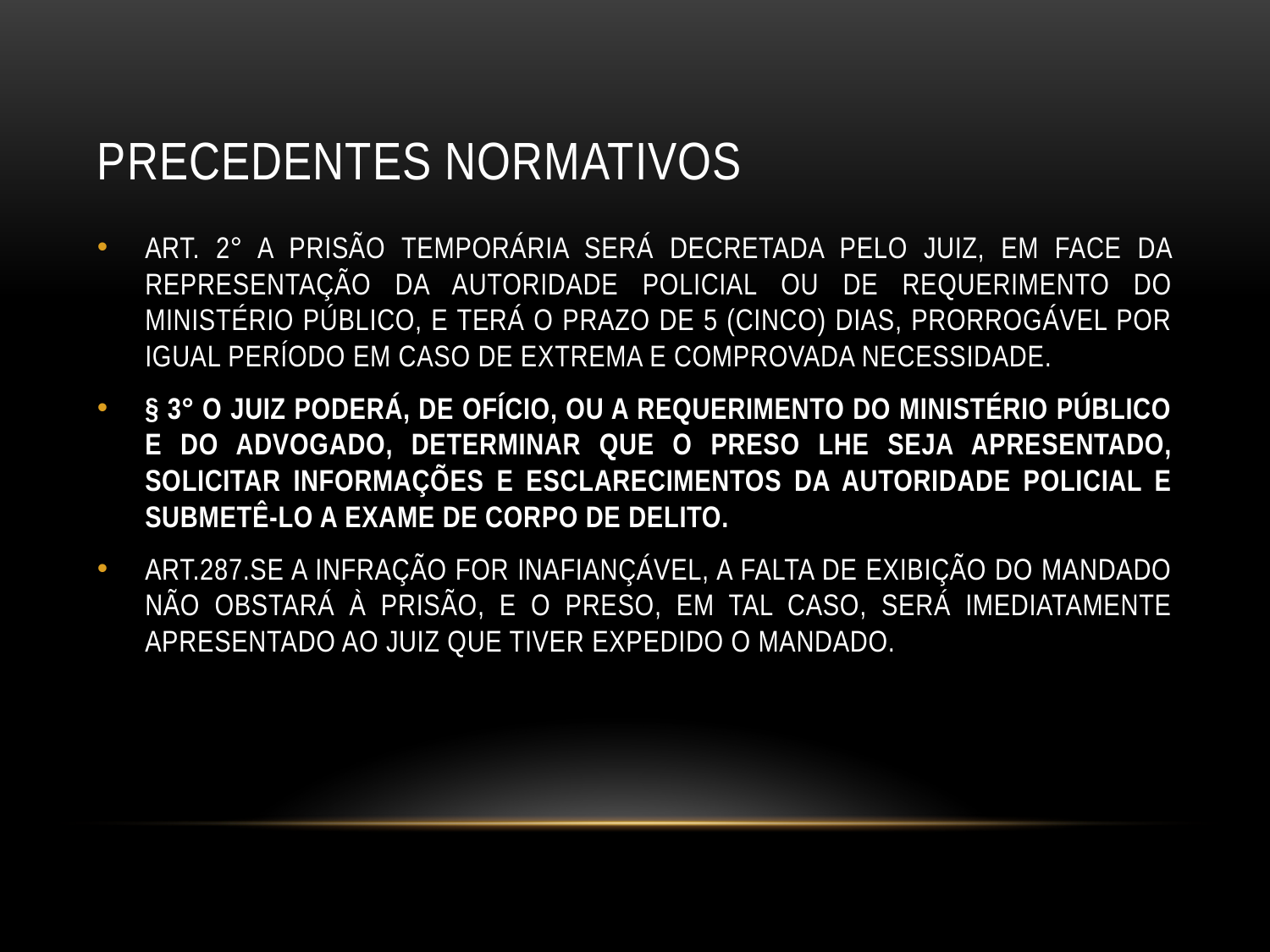

# PRECEDENTES NORMATIVOS
ART. 2° A PRISÃO TEMPORÁRIA SERÁ DECRETADA PELO JUIZ, EM FACE DA REPRESENTAÇÃO DA AUTORIDADE POLICIAL OU DE REQUERIMENTO DO MINISTÉRIO PÚBLICO, E TERÁ O PRAZO DE 5 (CINCO) DIAS, PRORROGÁVEL POR IGUAL PERÍODO EM CASO DE EXTREMA E COMPROVADA NECESSIDADE.
§ 3° O JUIZ PODERÁ, DE OFÍCIO, OU A REQUERIMENTO DO MINISTÉRIO PÚBLICO E DO ADVOGADO, DETERMINAR QUE O PRESO LHE SEJA APRESENTADO, SOLICITAR INFORMAÇÕES E ESCLARECIMENTOS DA AUTORIDADE POLICIAL E SUBMETÊ-LO A EXAME DE CORPO DE DELITO.
ART.287.SE A INFRAÇÃO FOR INAFIANÇÁVEL, A FALTA DE EXIBIÇÃO DO MANDADO NÃO OBSTARÁ À PRISÃO, E O PRESO, EM TAL CASO, SERÁ IMEDIATAMENTE APRESENTADO AO JUIZ QUE TIVER EXPEDIDO O MANDADO.